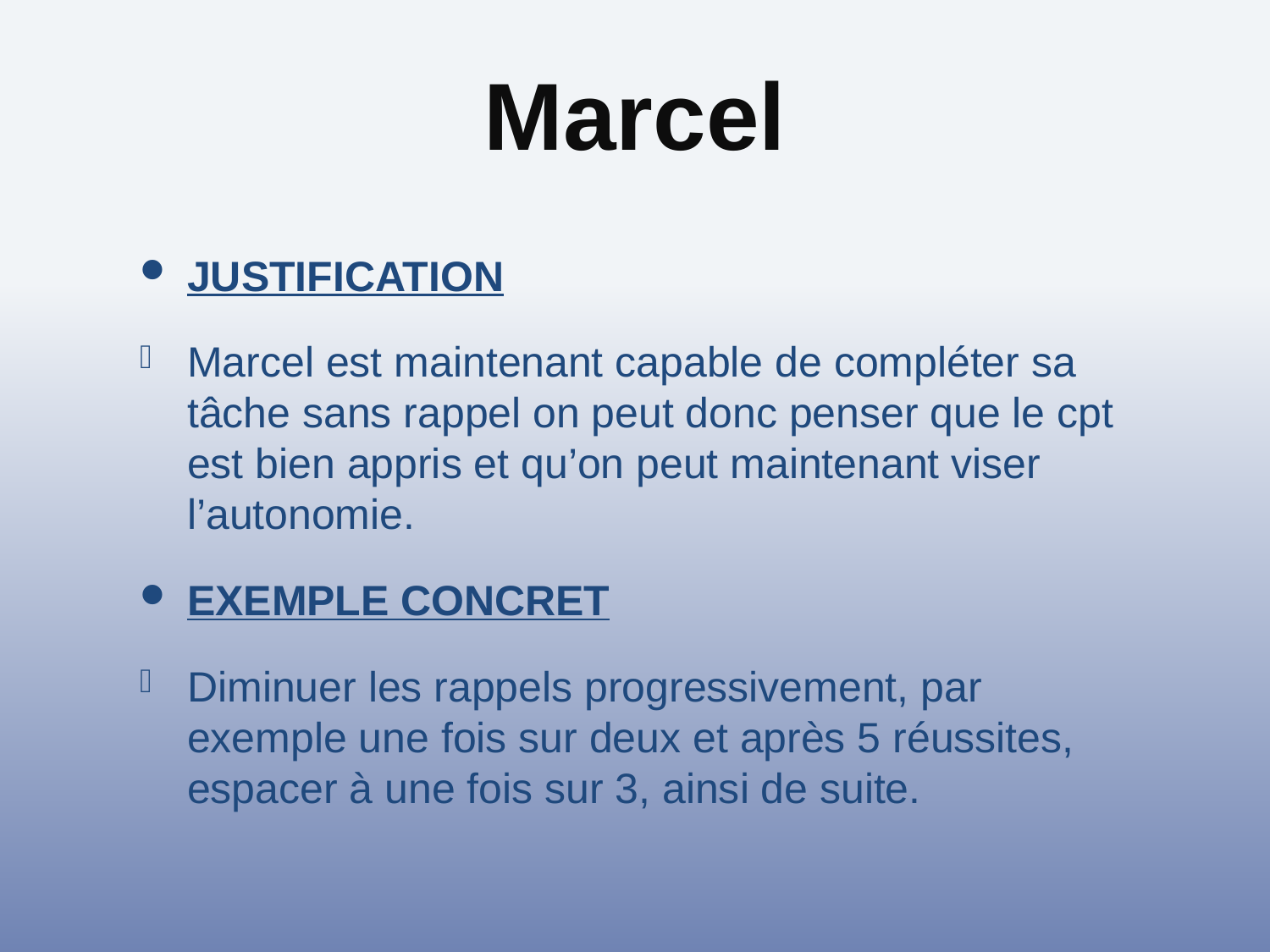

# Marcel
JUSTIFICATION
Marcel est maintenant capable de compléter sa tâche sans rappel on peut donc penser que le cpt est bien appris et qu’on peut maintenant viser l’autonomie.
EXEMPLE CONCRET
Diminuer les rappels progressivement, par exemple une fois sur deux et après 5 réussites, espacer à une fois sur 3, ainsi de suite.